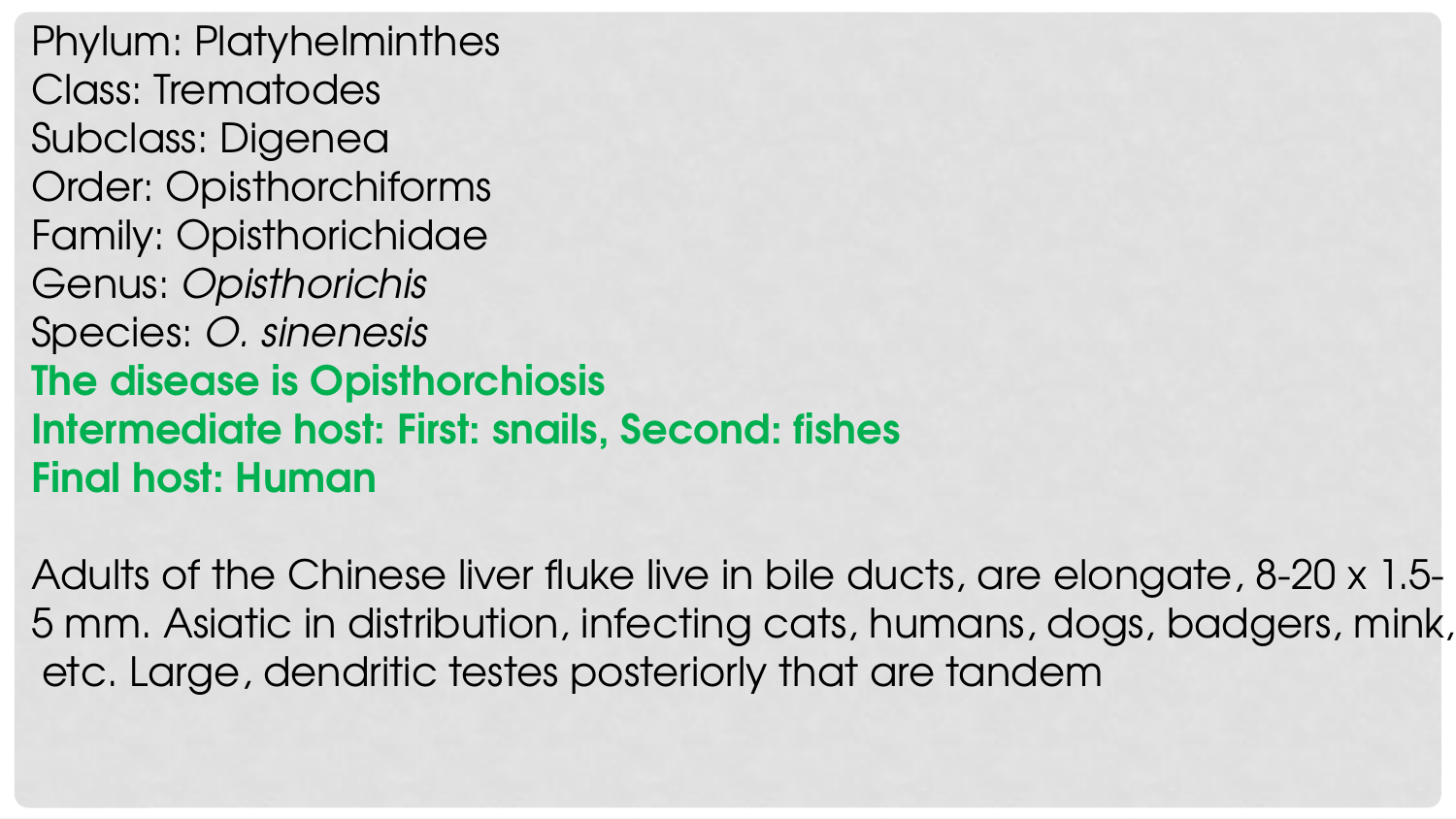

Phylum: Platyhelminthes
         Class: Trematodes
              Subclass: Digenea
                    Order: Opisthorchiforms
                           Family: Opisthorichidae
                                 Genus: Opisthorichis
                                        Species: O. sinenesis
The disease is Opisthorchiosis
Intermediate host: First: snails, Second: fishes
Final host: Human

Adults of the Chinese liver fluke live in bile ducts, are elongate, 8-20 x 1.5-5 mm. Asiatic in distribution, infecting cats, humans, dogs, badgers, mink, etc. Large, dendritic testes posteriorly that are tandem